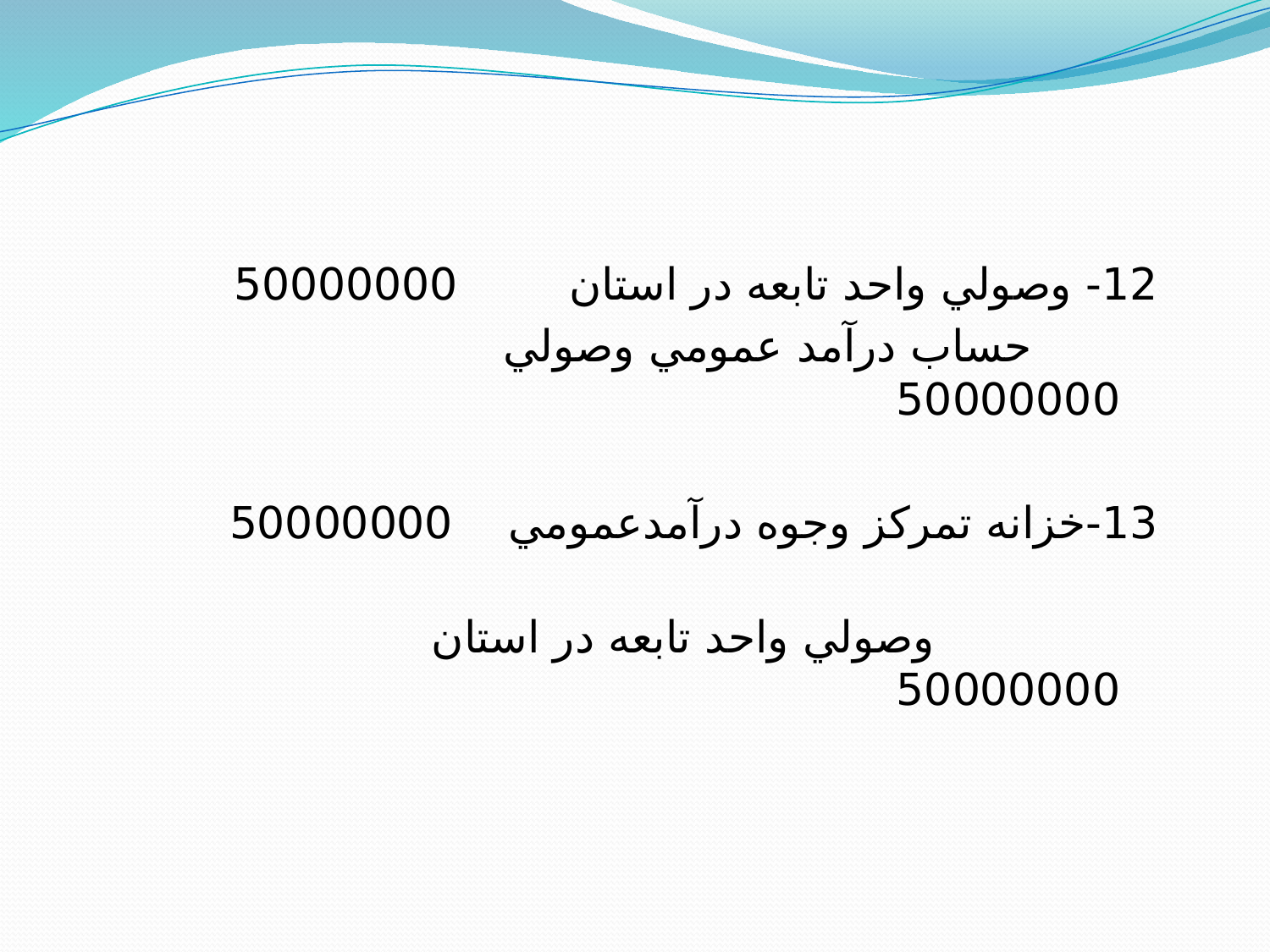

12- وصولي واحد تابعه در استان        50000000
         حساب درآمد عمومي وصولي               50000000

13-خزانه تمركز وجوه درآمدعمومي    50000000
                وصولي واحد تابعه در استان              50000000